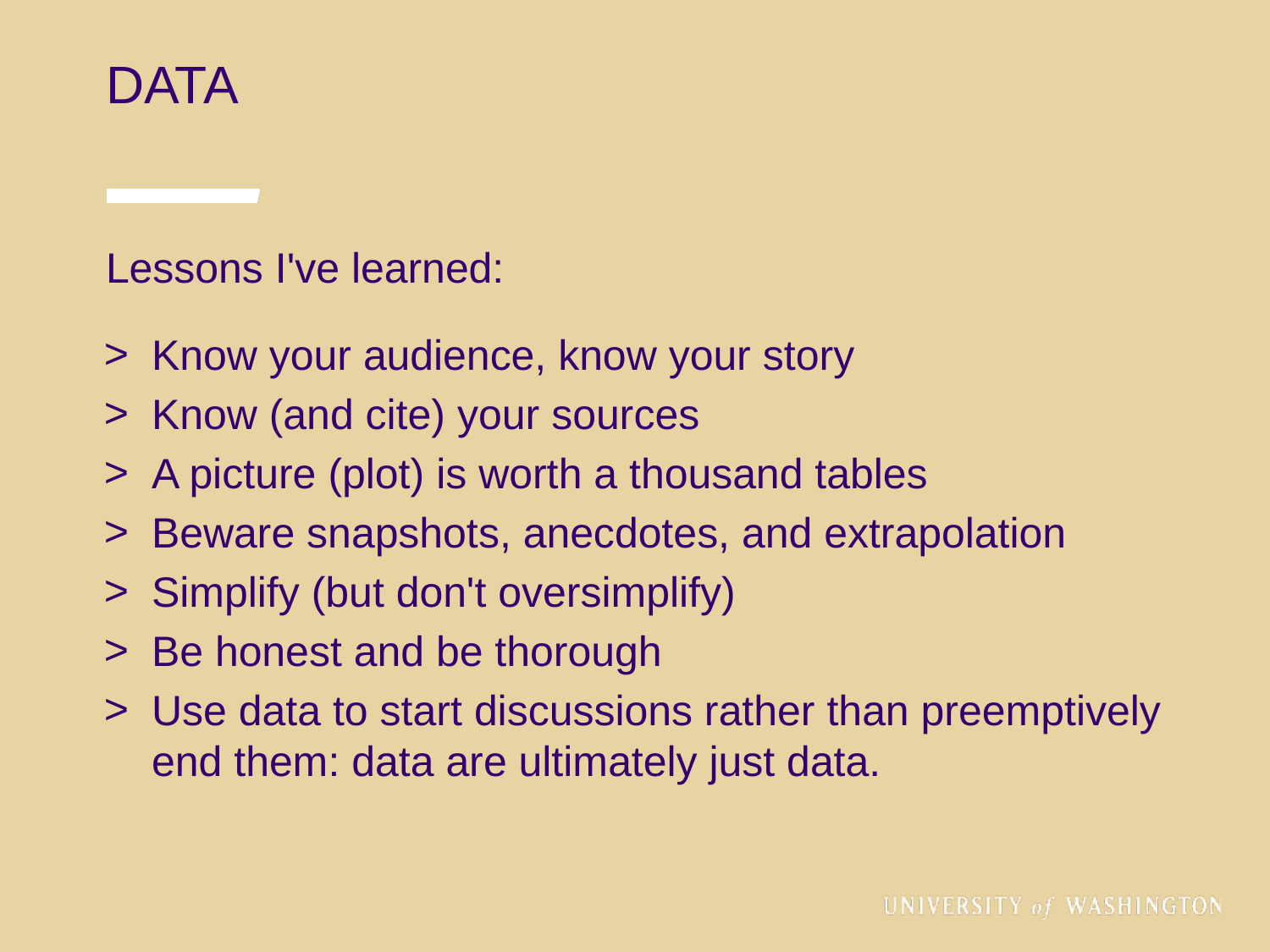

DATA
Lessons I've learned:
Know your audience, know your story
Know (and cite) your sources
A picture (plot) is worth a thousand tables
Beware snapshots, anecdotes, and extrapolation
Simplify (but don't oversimplify)
Be honest and be thorough
Use data to start discussions rather than preemptively end them: data are ultimately just data.